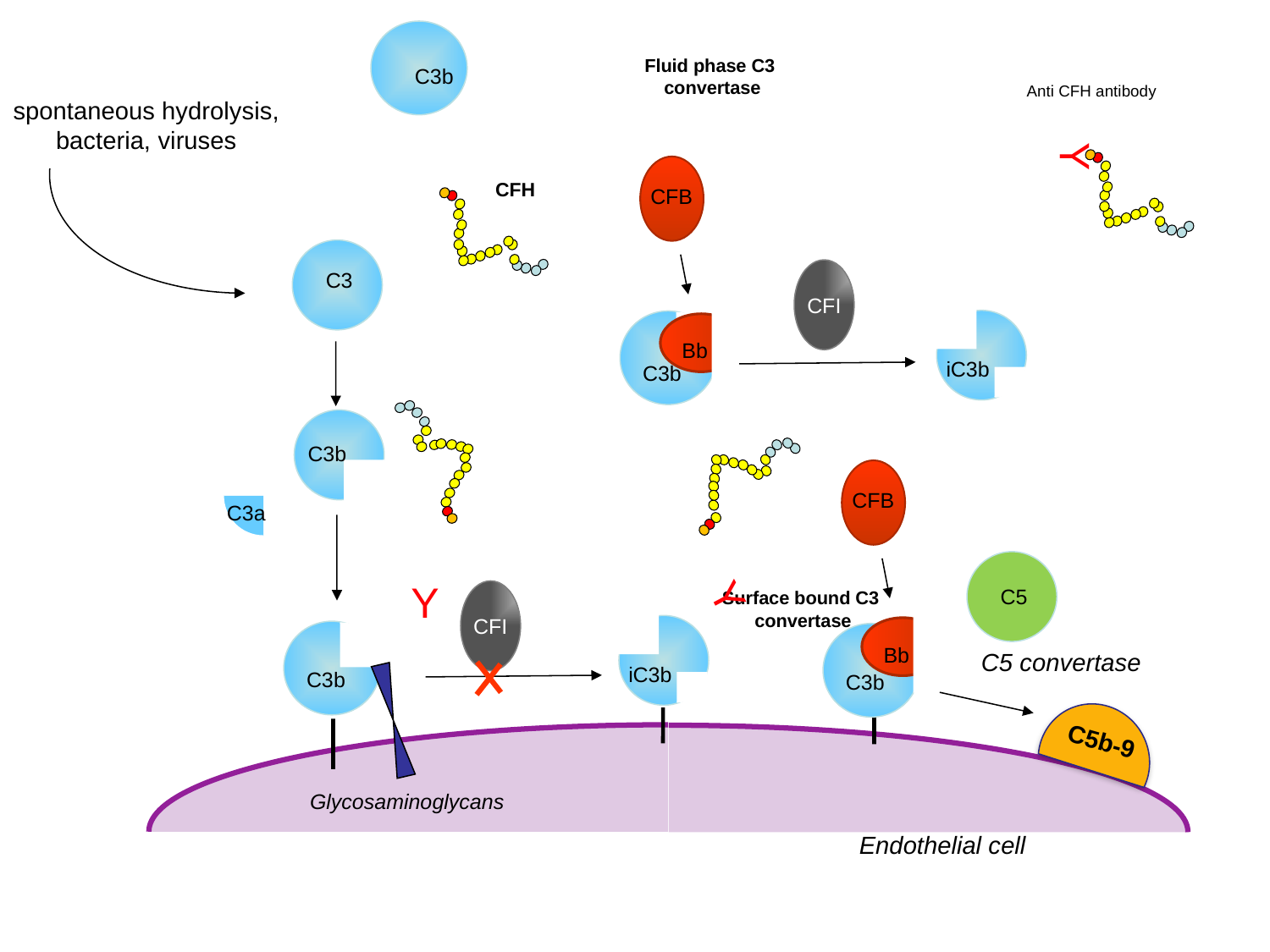

Fluid phase C3
convertase
C3b
Anti CFH antibody
spontaneous hydrolysis,
bacteria, viruses
Y

CFH
CFB

CFI

iC3b
C3

Bb

C3b

C3b

CFB
C3a

C5
C5 convertase

C5b-9

Y
Y

Surface bound C3
convertase
CFI

Bb

C3b

iC3b
C3b

Glycosaminoglycans
Endothelial cell